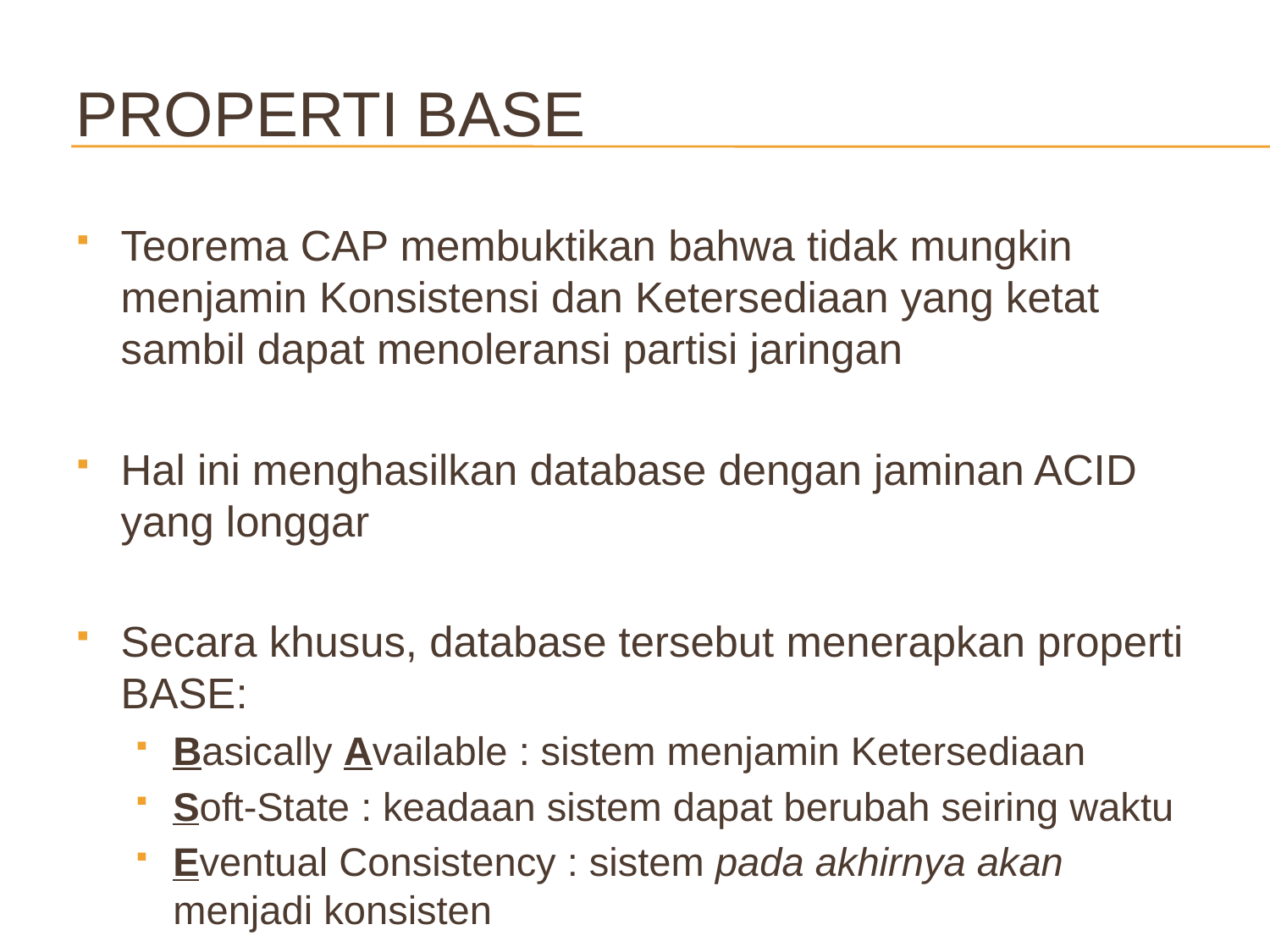

# Properti BASE
Teorema CAP membuktikan bahwa tidak mungkin menjamin Konsistensi dan Ketersediaan yang ketat sambil dapat menoleransi partisi jaringan

Hal ini menghasilkan database dengan jaminan ACID yang longgar

Secara khusus, database tersebut menerapkan properti BASE:
Basically Available : sistem menjamin Ketersediaan
Soft-State : keadaan sistem dapat berubah seiring waktu
Eventual Consistency : sistem pada akhirnya akan
menjadi konsisten